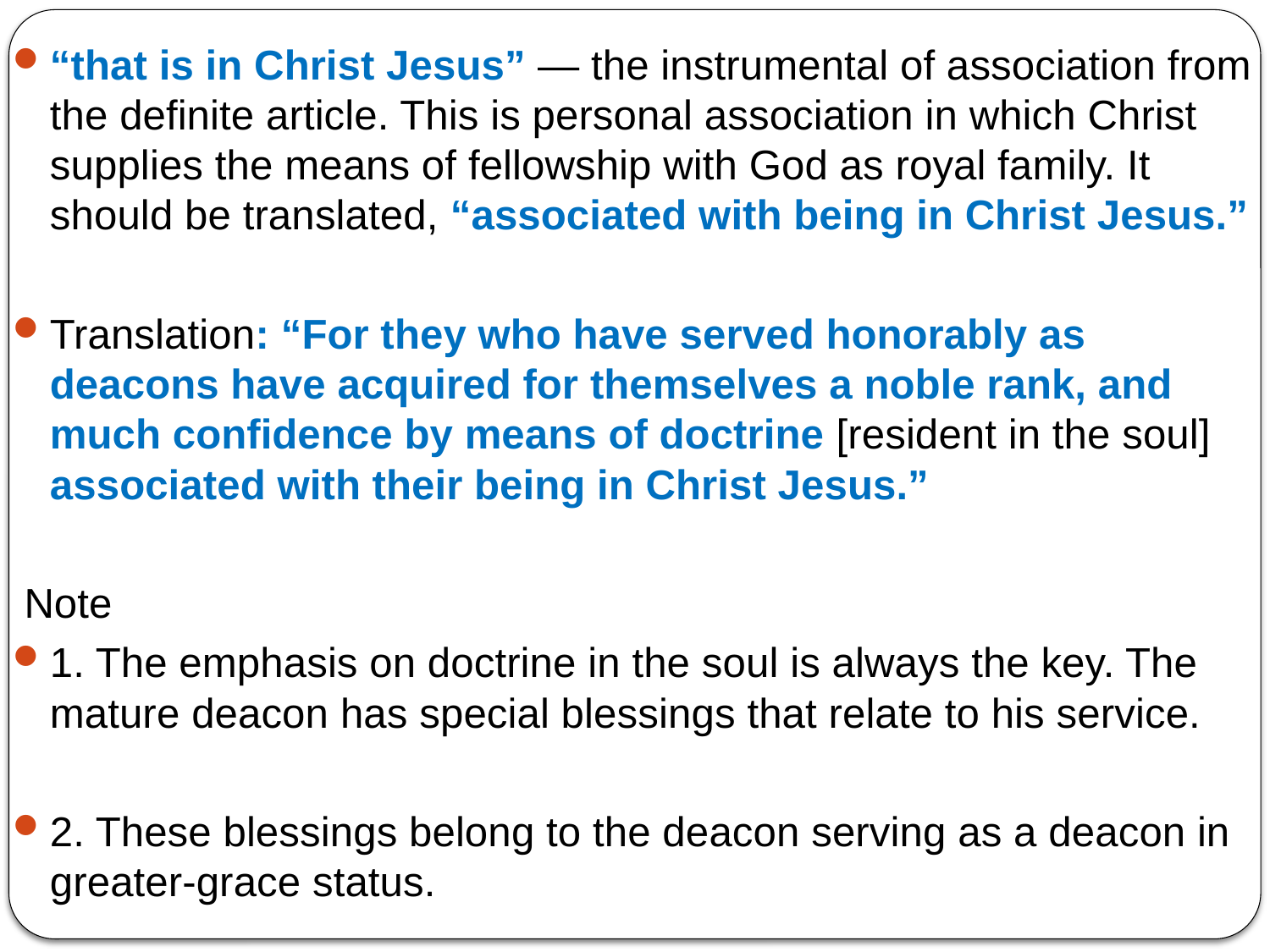

“that is in Christ Jesus” — the instrumental of association from the definite article. This is personal association in which Christ supplies the means of fellowship with God as royal family. It should be translated, “associated with being in Christ Jesus.”

Translation: “For they who have served honorably as deacons have acquired for themselves a noble rank, and much confidence by means of doctrine [resident in the soul] associated with their being in Christ Jesus.”

 Note
1. The emphasis on doctrine in the soul is always the key. The mature deacon has special blessings that relate to his service.

2. These blessings belong to the deacon serving as a deacon in greater-grace status.